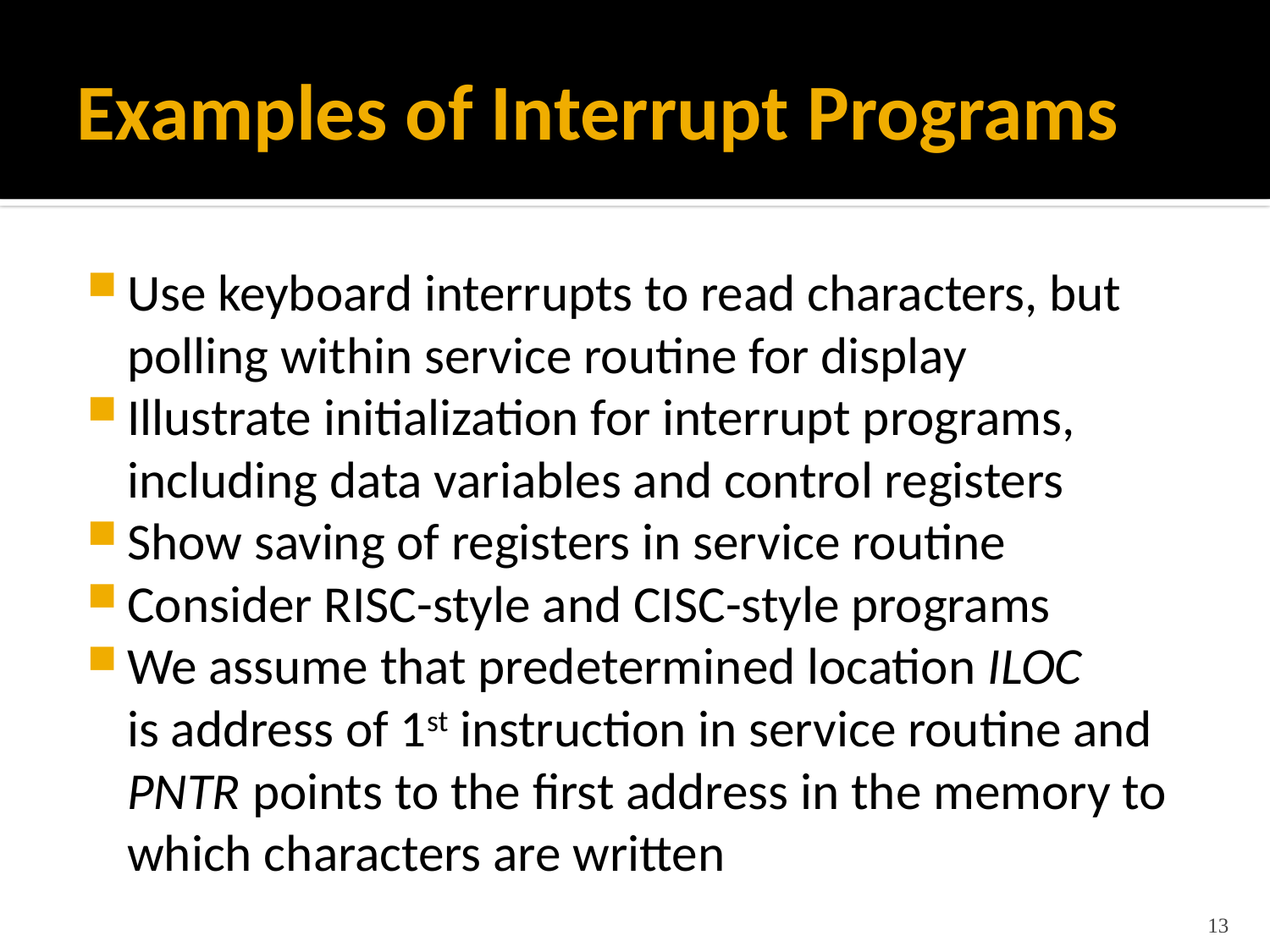

# Examples of Interrupt Programs
Use keyboard interrupts to read characters, but polling within service routine for display
Illustrate initialization for interrupt programs, including data variables and control registers
Show saving of registers in service routine
Consider RISC-style and CISC-style programs
We assume that predetermined location ILOC
is address of 1st instruction in service routine and PNTR points to the first address in the memory to which characters are written
13